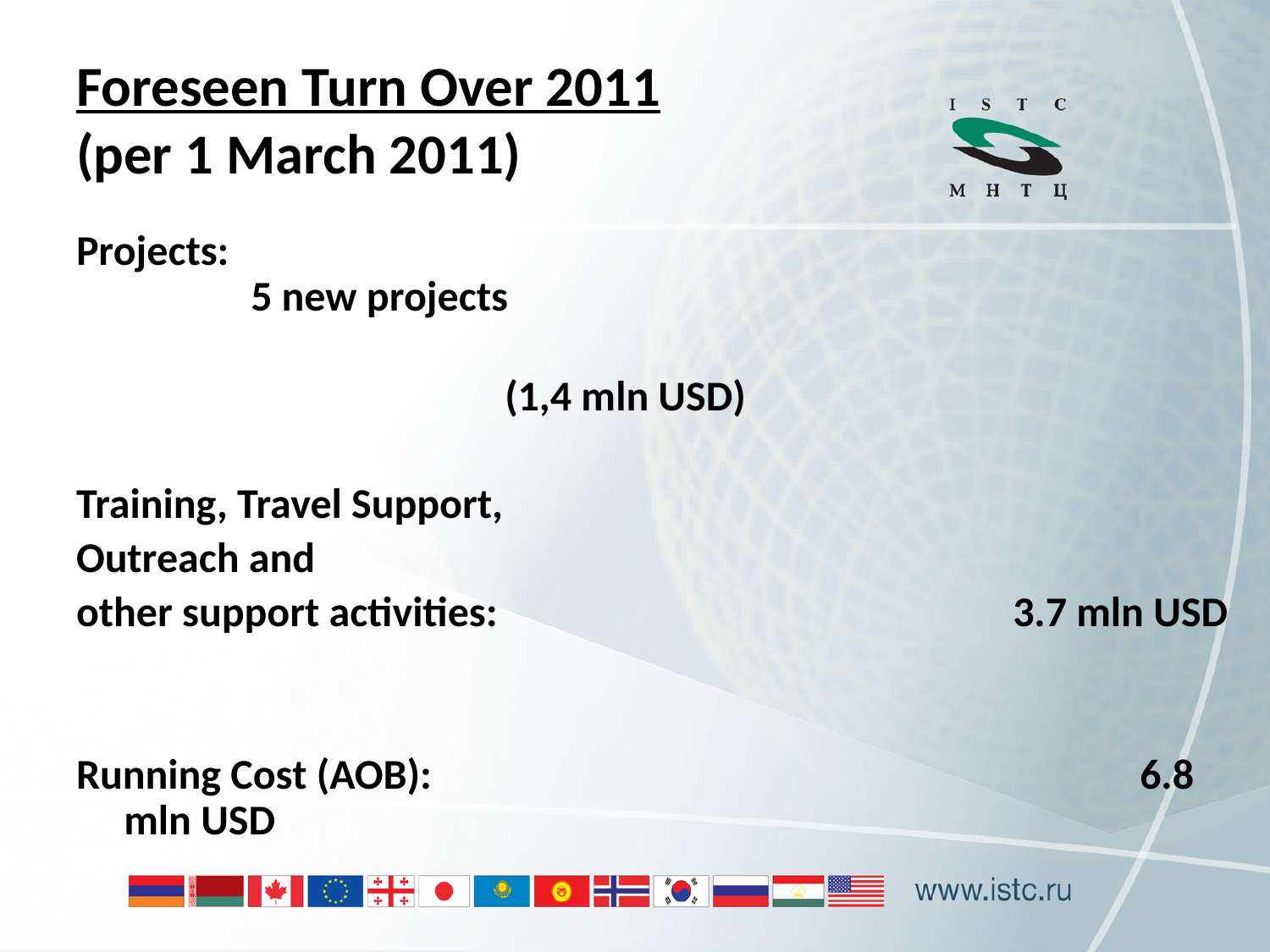

# Foreseen Turn Over 2011 (per 1 March 2011)
Projects:									5 new projects
												(1,4 mln USD)

Training, Travel Support,
Outreach and
other support activities:					3.7 mln USD

Running Cost (AOB):						6.8 mln USD